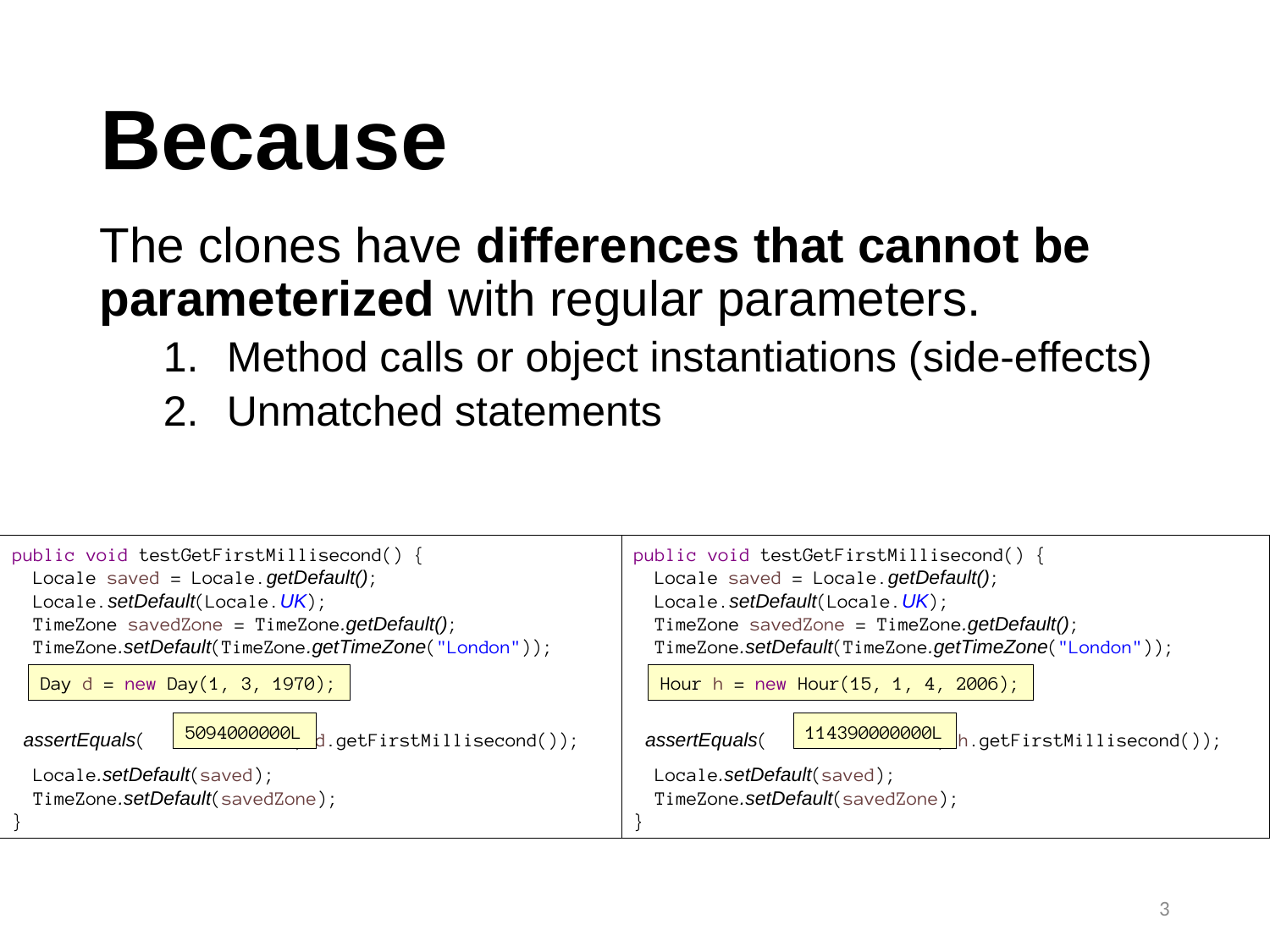

Because
The clones have differences that cannot be parameterized with regular parameters.
Method calls or object instantiations (side-effects)
Unmatched statements

public void testGetFirstMillisecond() {
  Locale saved = Locale.getDefault();
  Locale.setDefault(Locale.UK);
  TimeZone savedZone = TimeZone.getDefault();
  TimeZone.setDefault(TimeZone.getTimeZone("London"));
  assertEquals(              , d.getFirstMillisecond());
  Locale.setDefault(saved);
  TimeZone.setDefault(savedZone);
}
public void testGetFirstMillisecond() {
  Locale saved = Locale.getDefault();
  Locale.setDefault(Locale.UK);
  TimeZone savedZone = TimeZone.getDefault();
  TimeZone.setDefault(TimeZone.getTimeZone("London"));
  assertEquals(                , h.getFirstMillisecond());
  Locale.setDefault(saved);
  TimeZone.setDefault(savedZone);
}
Day d = new Day(1, 3, 1970);
Hour h = new Hour(15, 1, 4, 2006);
5094000000L
114390000000L
3